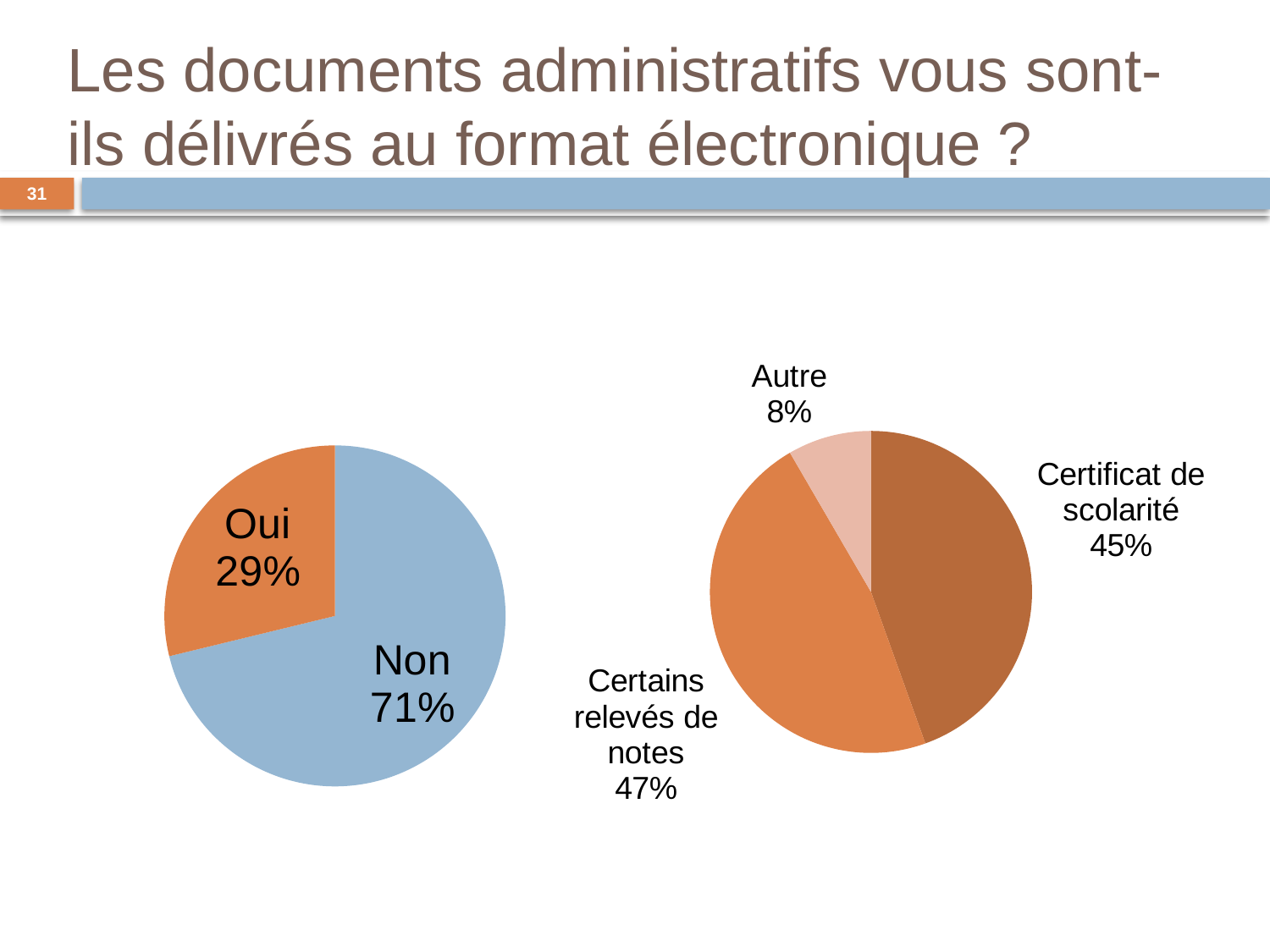

# Les documents administratifs vous sont-ils délivrés au format électronique ?

### Chart

| Category |  |
|---|---|
| Certificat de scolarité | 69.0 |
| Certains relevés de notes | 73.0 |
| Autre | 13.0 |

### Chart

| Category |  |
|---|---|
| Non | 262.0 |
| Oui | 106.0 |
31